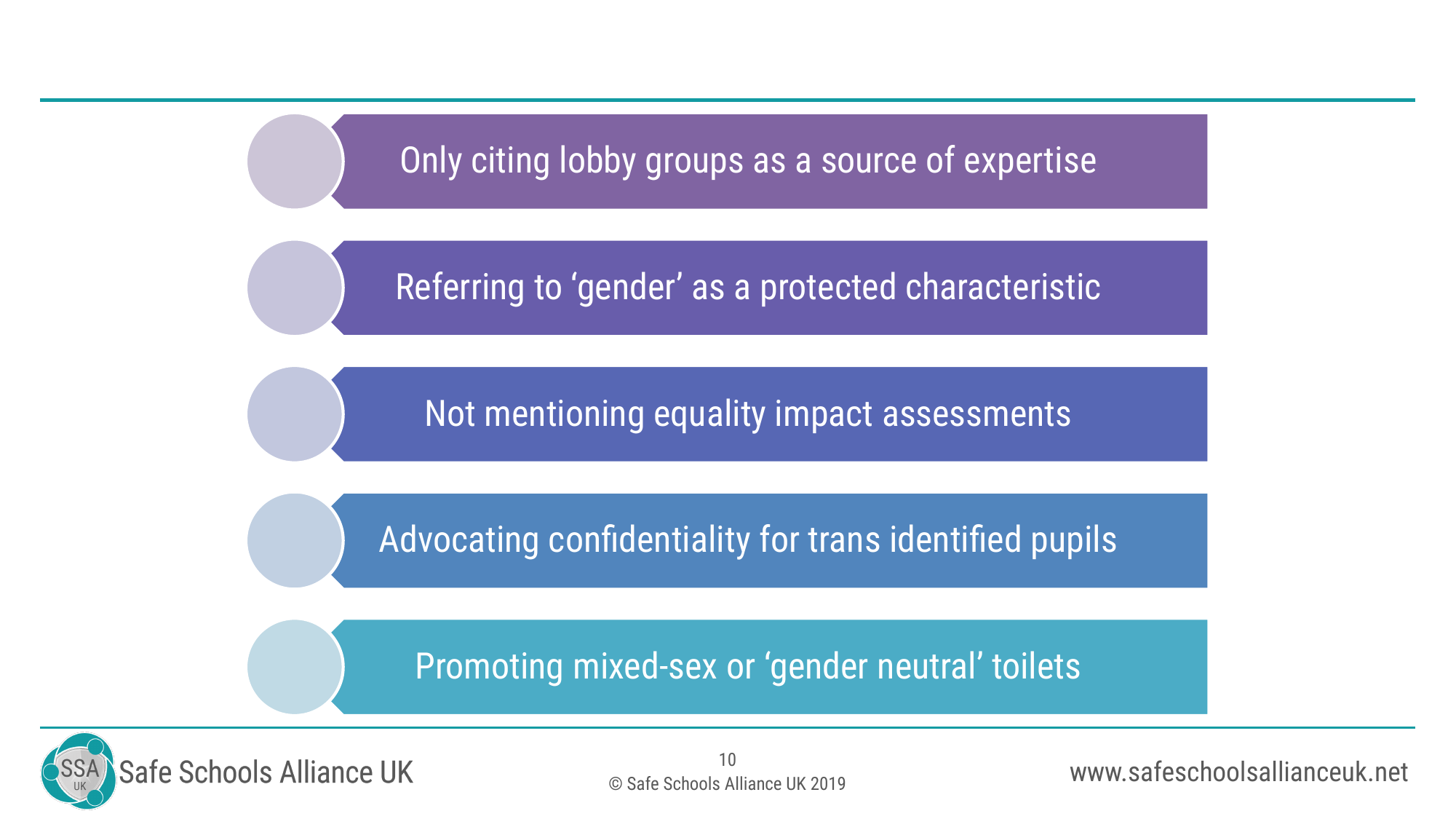

Only citing lobby groups as a source of expertise
Referring to ‘gender’ as a protected characteristic
Not mentioning equality impact assessments
Advocating confidentiality for trans identified pupils
Promoting mixed-sex or ‘gender neutral’ toilets